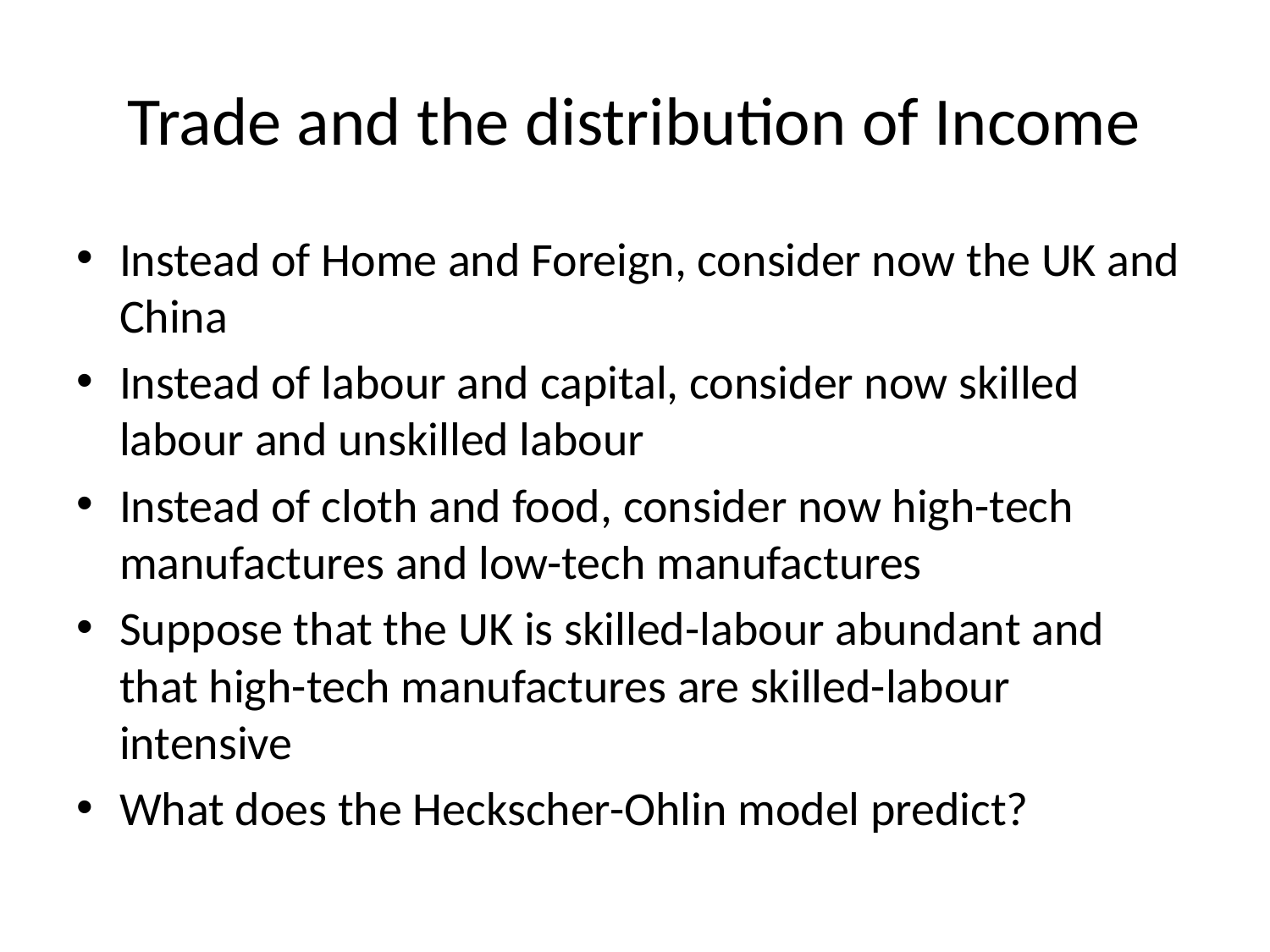

# Trade and the distribution of Income
Instead of Home and Foreign, consider now the UK and China
Instead of labour and capital, consider now skilled labour and unskilled labour
Instead of cloth and food, consider now high-tech manufactures and low-tech manufactures
Suppose that the UK is skilled-labour abundant and that high-tech manufactures are skilled-labour intensive
What does the Heckscher-Ohlin model predict?